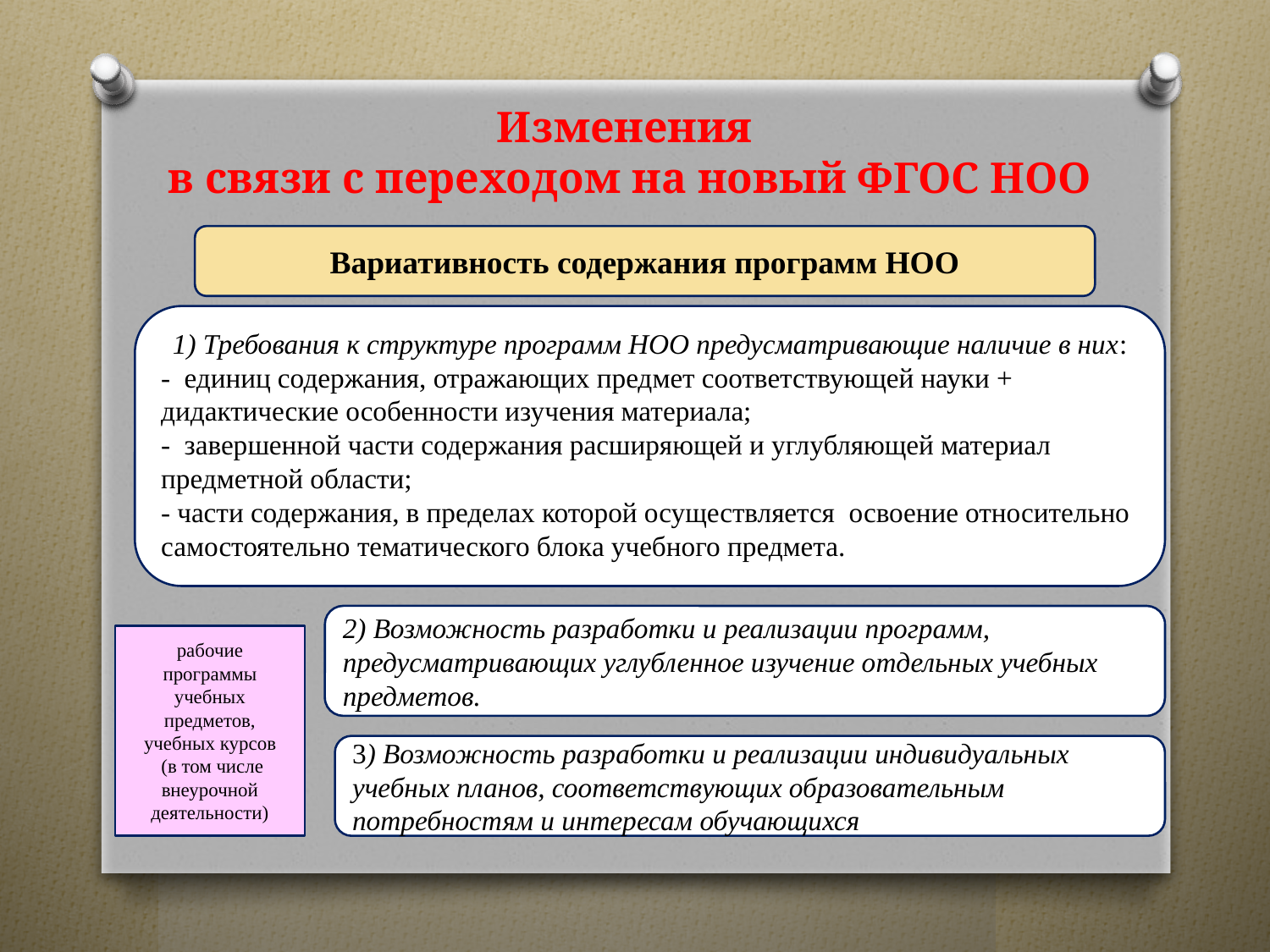

# Изменения в связи с переходом на новый ФГОС НОО
Вариативность содержания программ НОО

1) Требования к структуре программ НОО предусматривающие наличие в них:
-  единиц содержания, отражающих предмет соответствующей науки + дидактические особенности изучения материала;
-  завершенной части содержания расширяющей и углубляющей материал предметной области;
- части содержания, в пределах которой осуществляется  освоение относительно самостоятельно тематического блока учебного предмета.

2) Возможность разработки и реализации программ, предусматривающих углубленное изучение отдельных учебных предметов.
рабочие программы учебных предметов, учебных курсов
 (в том числе внеурочной деятельности)
3) Возможность разработки и реализации индивидуальных учебных планов, соответствующих образовательным потребностям и интересам обучающихся